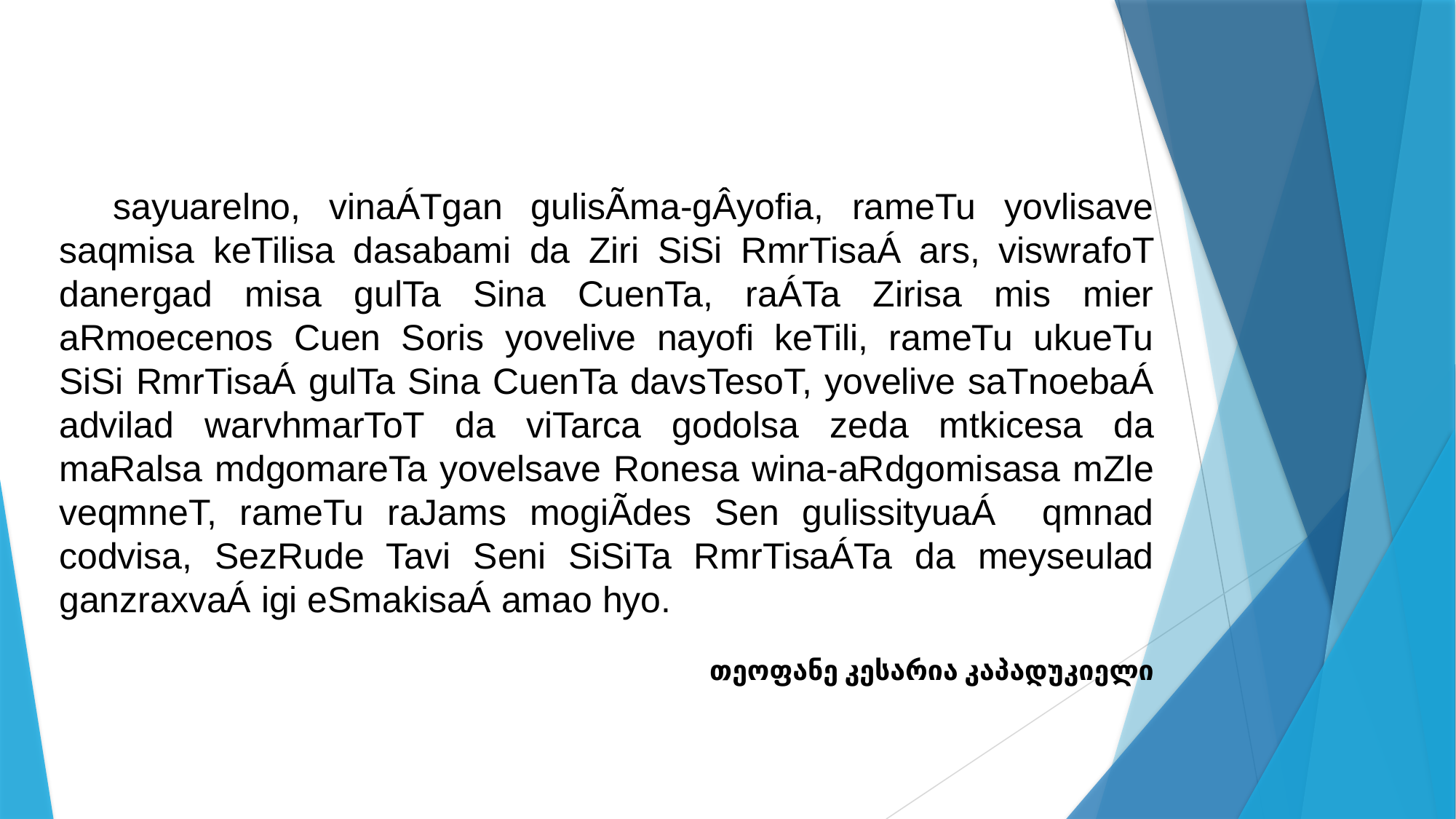

sayuarelno, vinaÁTgan gulisÃma-gÂyofia, rameTu yovlisave saqmisa keTilisa dasabami da Ziri SiSi RmrTisaÁ ars, viswrafoT danergad misa gulTa Sina CuenTa, raÁTa Zirisa mis mier aRmoecenos Cuen Soris yovelive nayofi keTili, rameTu ukueTu SiSi RmrTisaÁ gulTa Sina CuenTa davsTesoT, yovelive saTnoebaÁ advilad warvhmarToT da viTarca godolsa zeda mtkicesa da maRalsa mdgomareTa yovelsave Ronesa wina-aRdgomisasa mZle veqmneT, rameTu raJams mogiÃdes Sen gulissityuaÁ  qmnad codvisa, SezRude Tavi Seni SiSiTa RmrTisaÁTa da meyseulad ganzraxvaÁ igi eSmakisaÁ amao hyo.

თეოფანე კესარია კაპადუკიელი